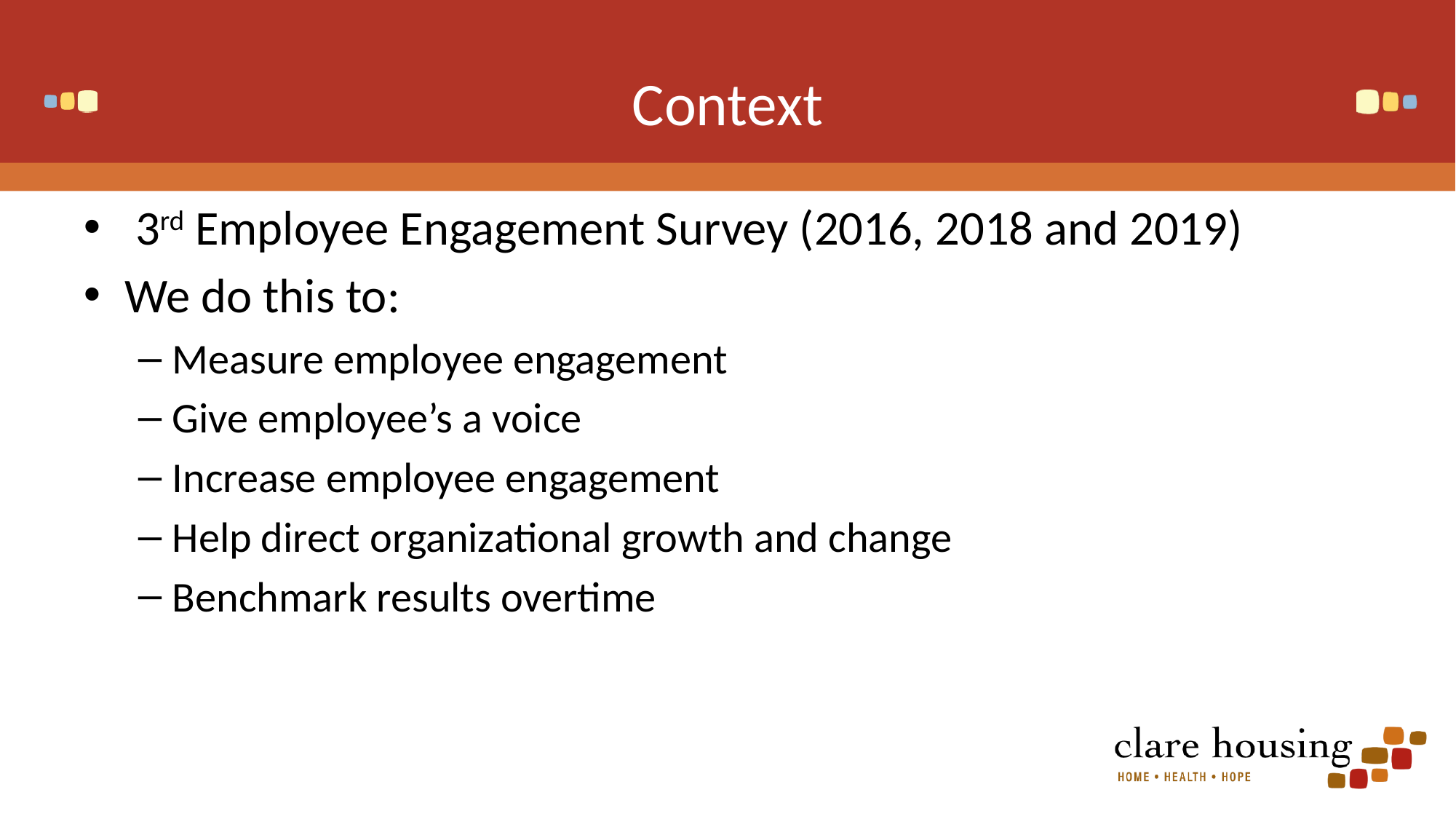

# Context
 3rd Employee Engagement Survey (2016, 2018 and 2019)
We do this to:
Measure employee engagement
Give employee’s a voice
Increase employee engagement
Help direct organizational growth and change
Benchmark results overtime